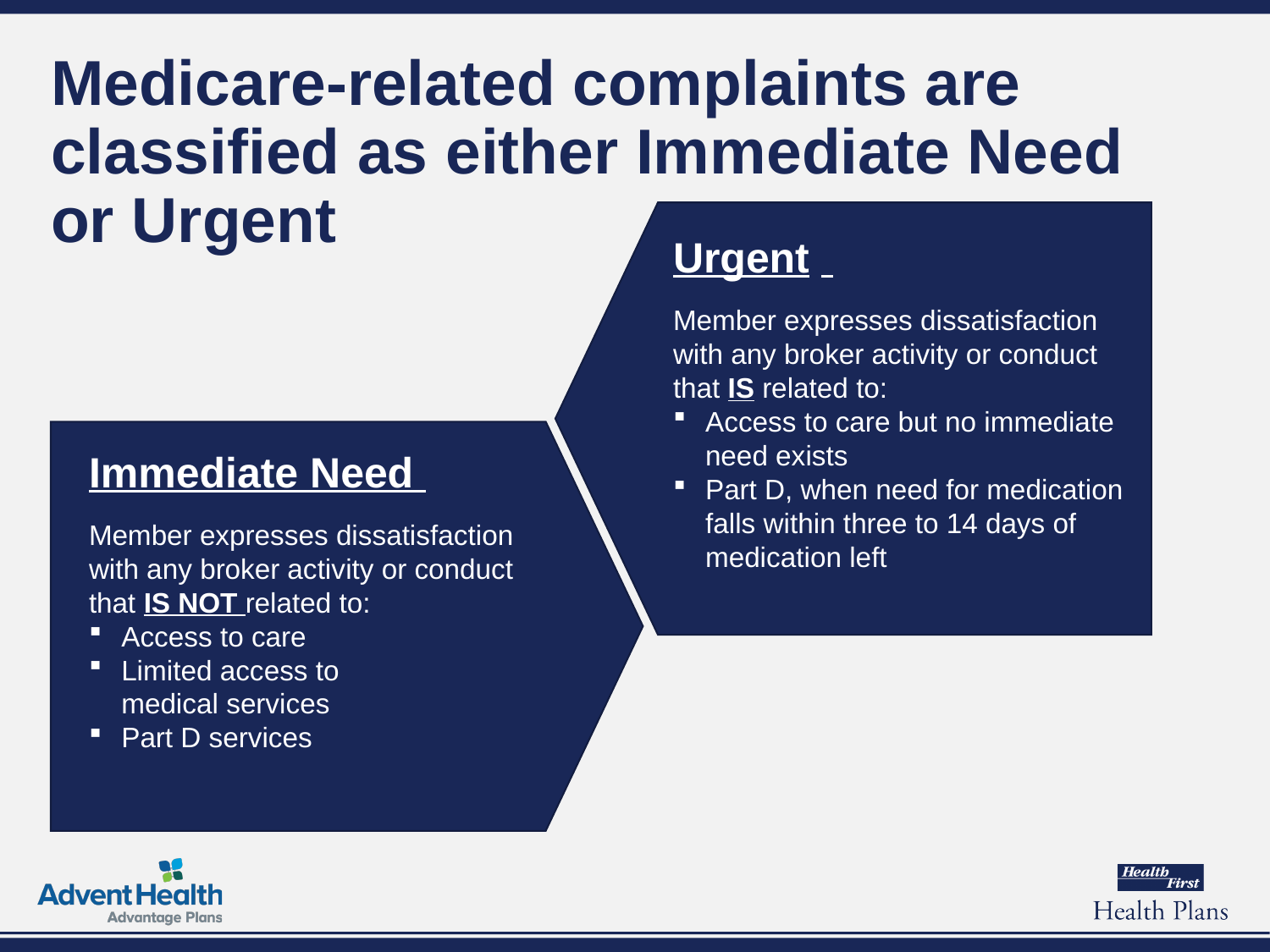

# Medicare-related complaints are classified as either Immediate Need or Urgent

Urgent
Member expresses dissatisfaction with any broker activity or conduct that IS related to:
Access to care but no immediate need exists
Part D, when need for medication falls within three to 14 days of medication left

Immediate Need
Member expresses dissatisfaction with any broker activity or conduct that IS NOT related to:
Access to care
Limited access to
 	medical services
Part D services